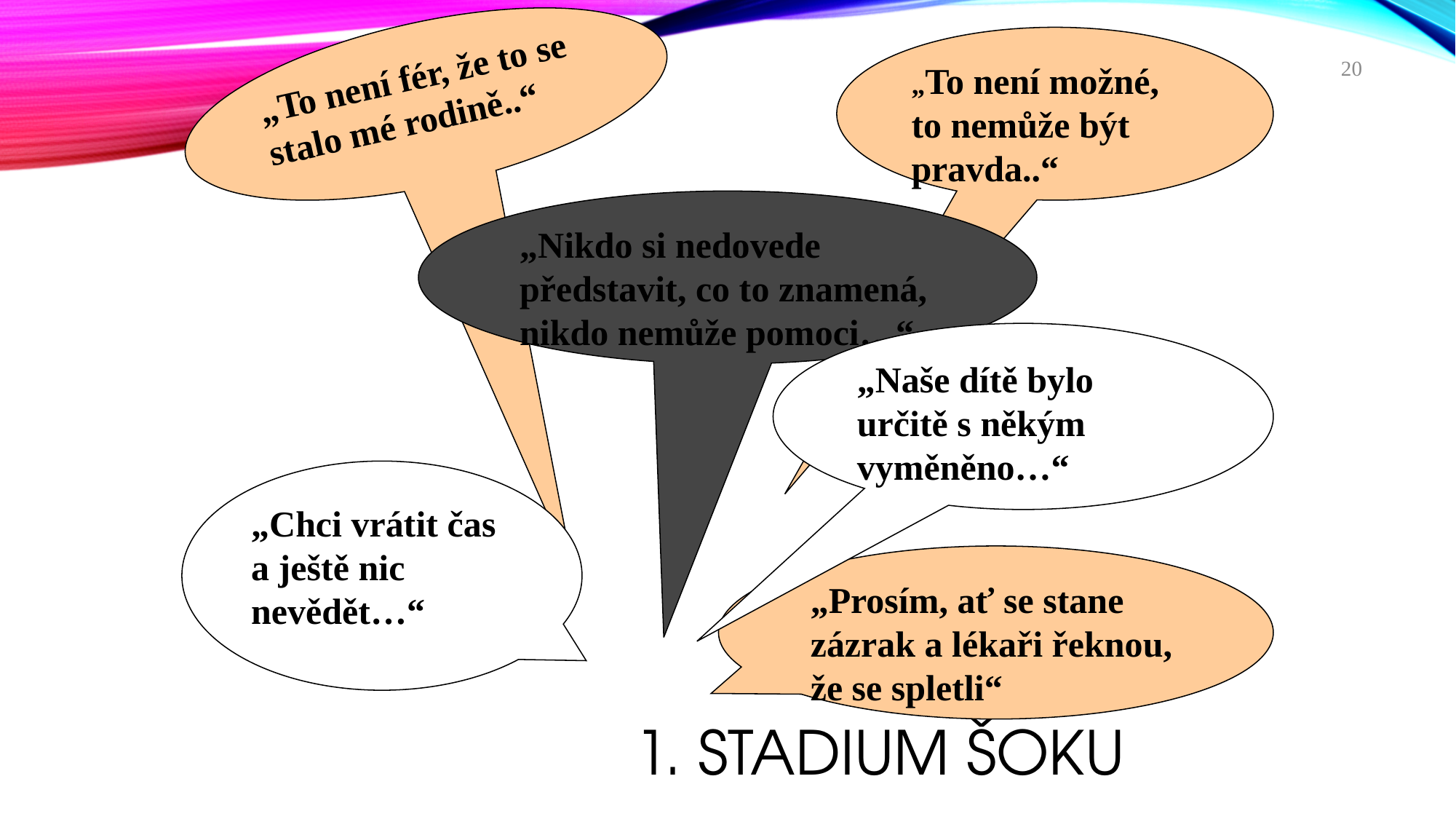

„To není fér, že to se stalo mé rodině..“
„To není možné, to nemůže být pravda..“
20
„Nikdo si nedovede představit, co to znamená, nikdo nemůže pomoci…“
„Naše dítě bylo určitě s někým vyměněno…“
„Chci vrátit čas a ještě nic nevědět…“

„Prosím, ať se stane zázrak a lékaři řeknou, že se spletli“
# 1. Stadium šoku